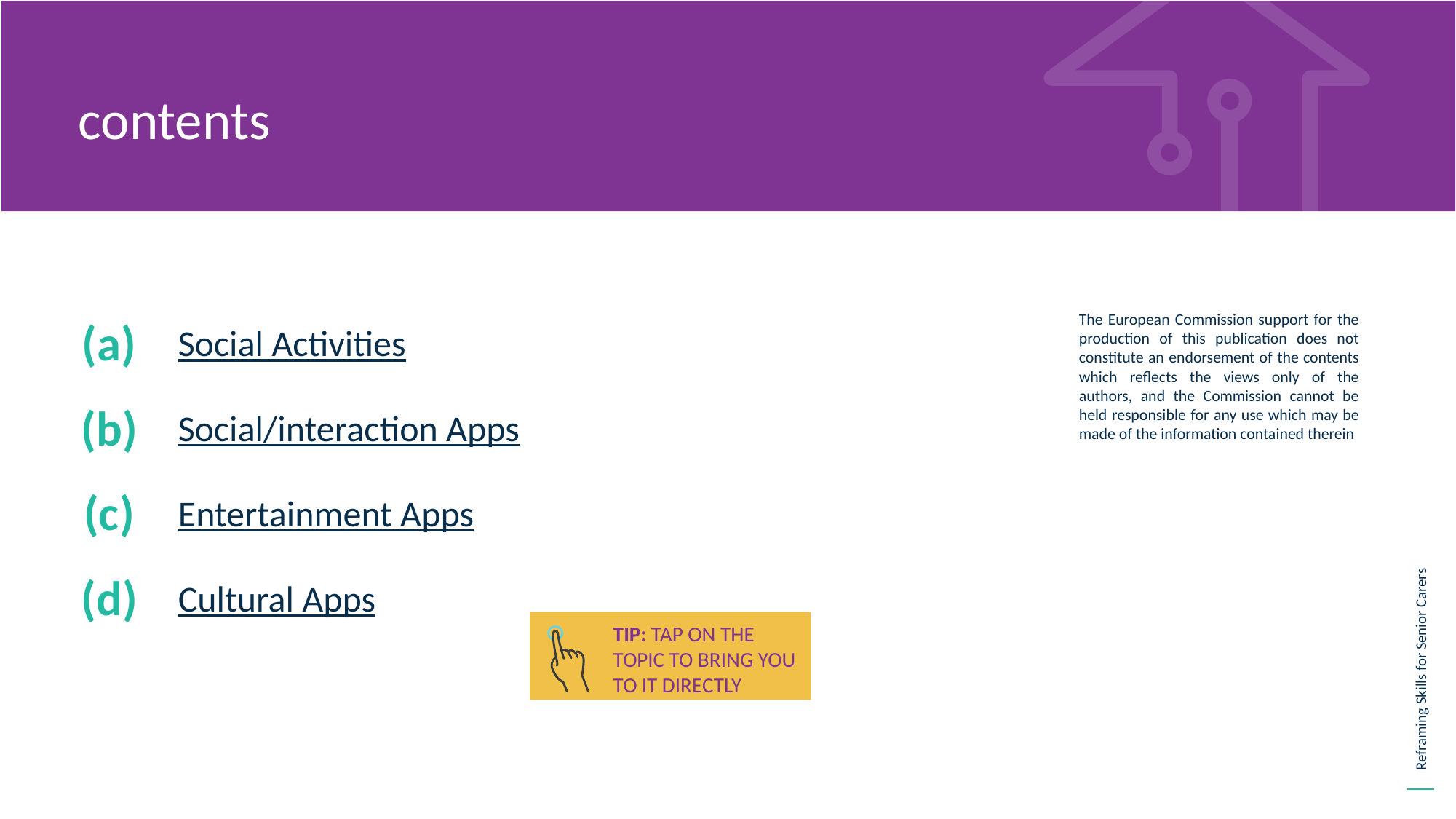

contents
(a)
Social Activities
(b)
Social/interaction Apps
(c)
Entertainment Apps
(d)
Cultural Apps

TIP: TAP ON THE TOPIC TO BRING YOU TO IT DIRECTLY